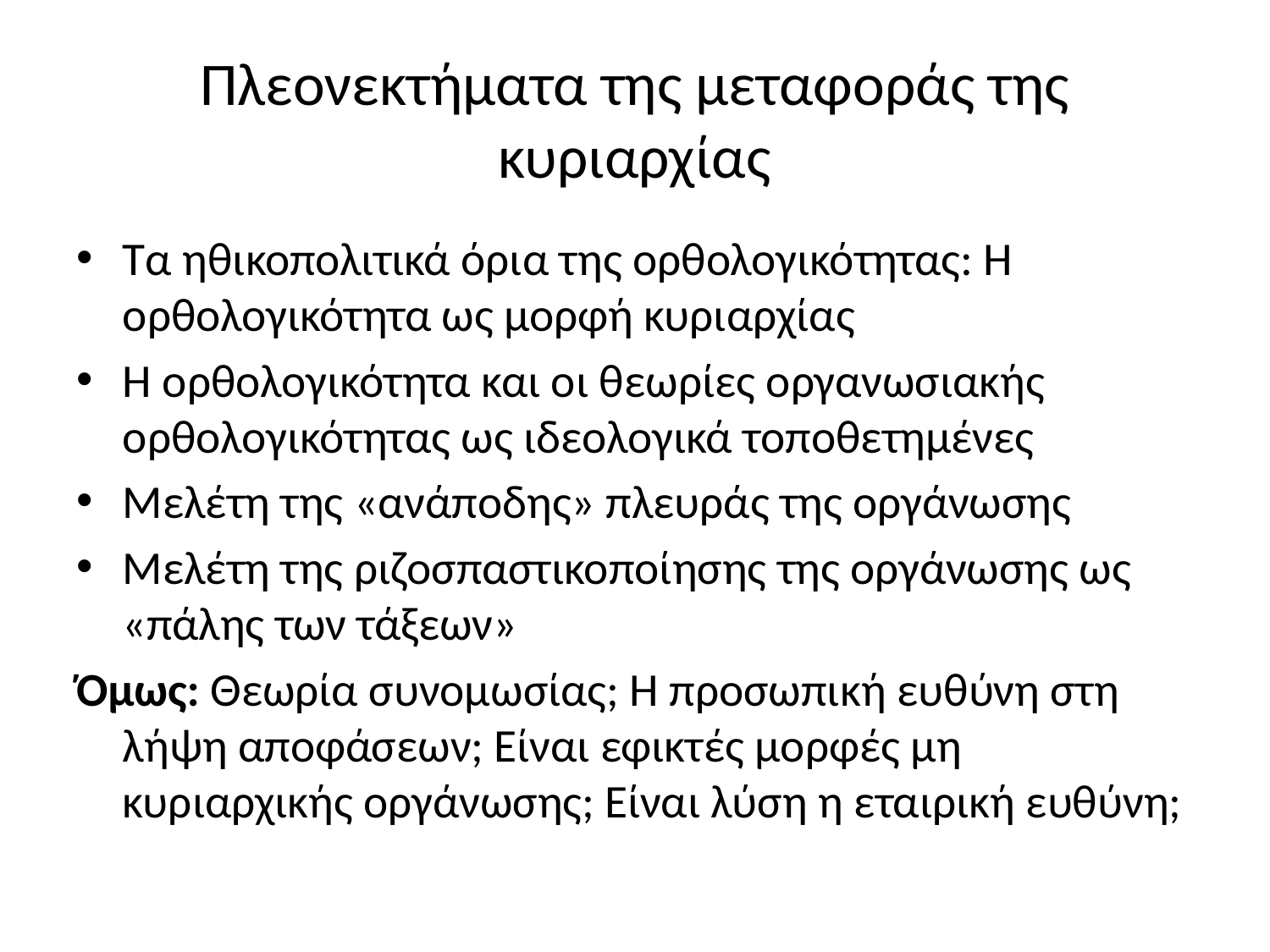

# Πλεονεκτήματα της μεταφοράς της κυριαρχίας
Τα ηθικοπολιτικά όρια της ορθολογικότητας: Η ορθολογικότητα ως μορφή κυριαρχίας
Η ορθολογικότητα και οι θεωρίες οργανωσιακής ορθολογικότητας ως ιδεολογικά τοποθετημένες
Μελέτη της «ανάποδης» πλευράς της οργάνωσης
Μελέτη της ριζοσπαστικοποίησης της οργάνωσης ως «πάλης των τάξεων»
Όμως: Θεωρία συνομωσίας; Η προσωπική ευθύνη στη λήψη αποφάσεων; Είναι εφικτές μορφές μη κυριαρχικής οργάνωσης; Είναι λύση η εταιρική ευθύνη;